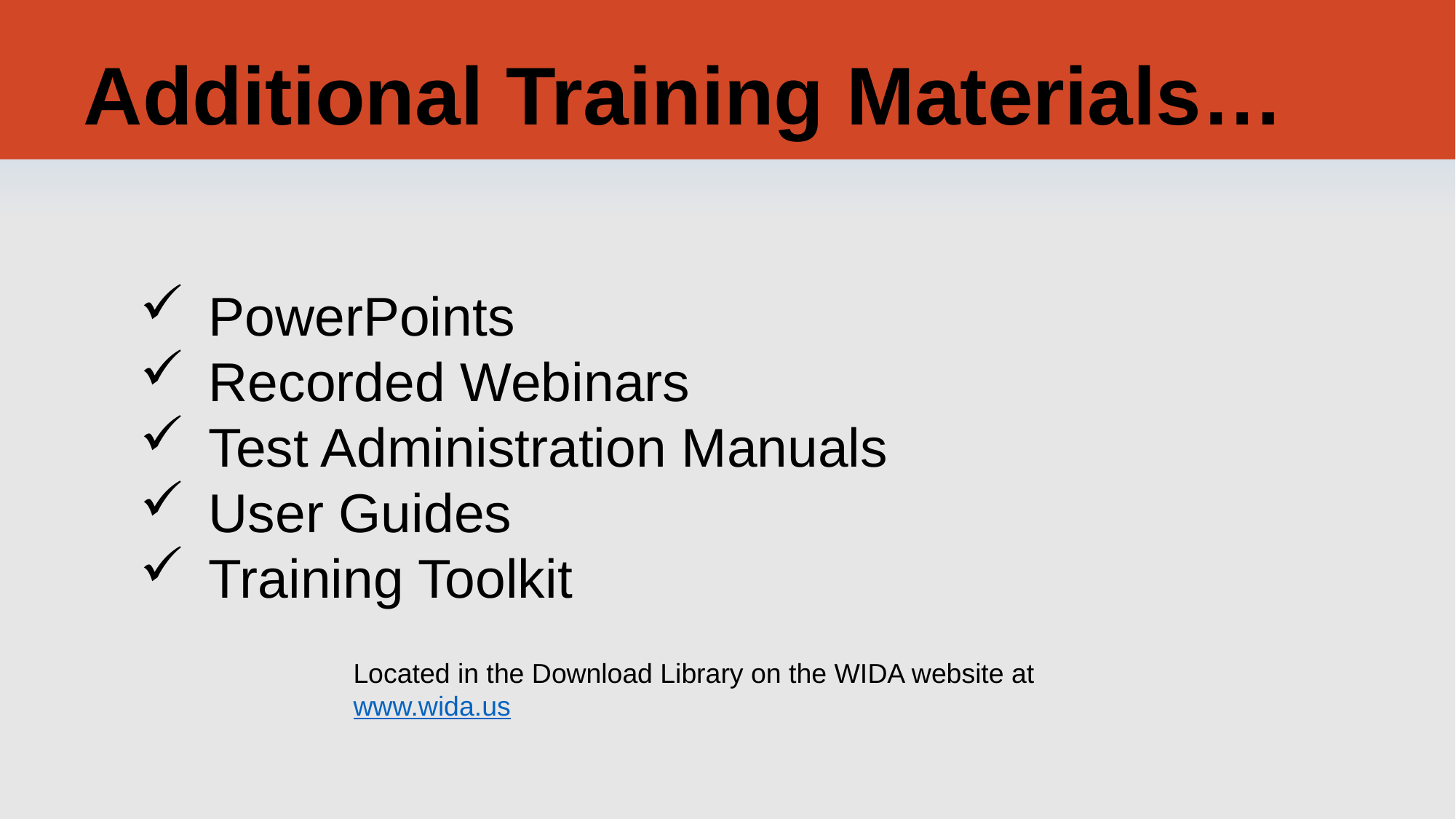

# Additional Training Materials…
PowerPoints
Recorded Webinars
Test Administration Manuals
User Guides
Training Toolkit

Located in the Download Library on the WIDA website at www.wida.us